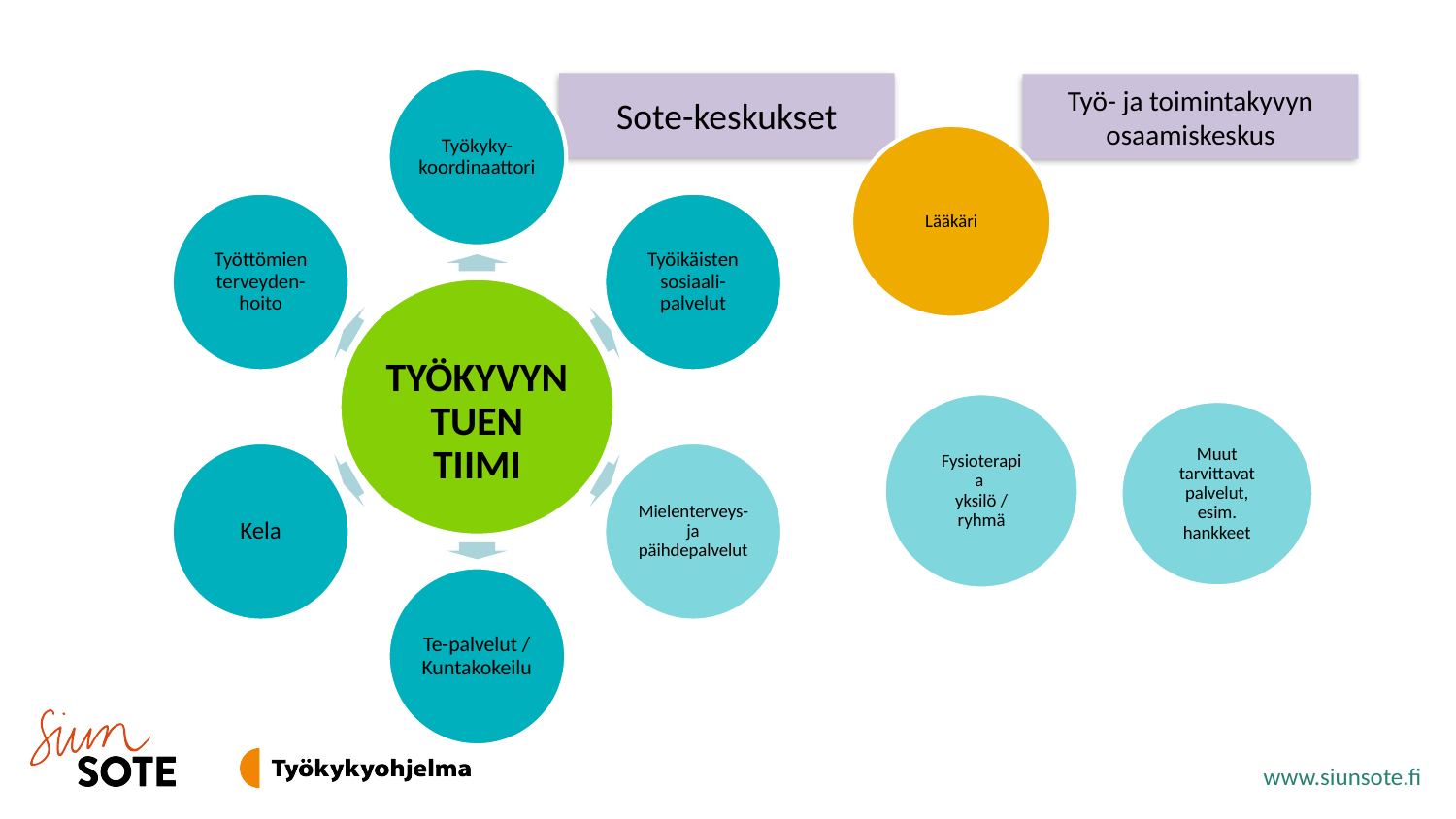

TYÖKYVYN TUEN TIIMI

Työkyky-koordinaattori

Työikäisten sosiaali-palvelut

Mielenterveys- ja päihdepalvelut

Te-palvelut / Kuntakokeilu

Kela

Työttömien terveyden-hoito
Sote-keskukset
Työ- ja toimintakyvyn osaamiskeskus
Muut tarvittavat palvelut, esim. hankkeet
Fysioterapia
yksilö / ryhmä
Lääkäri